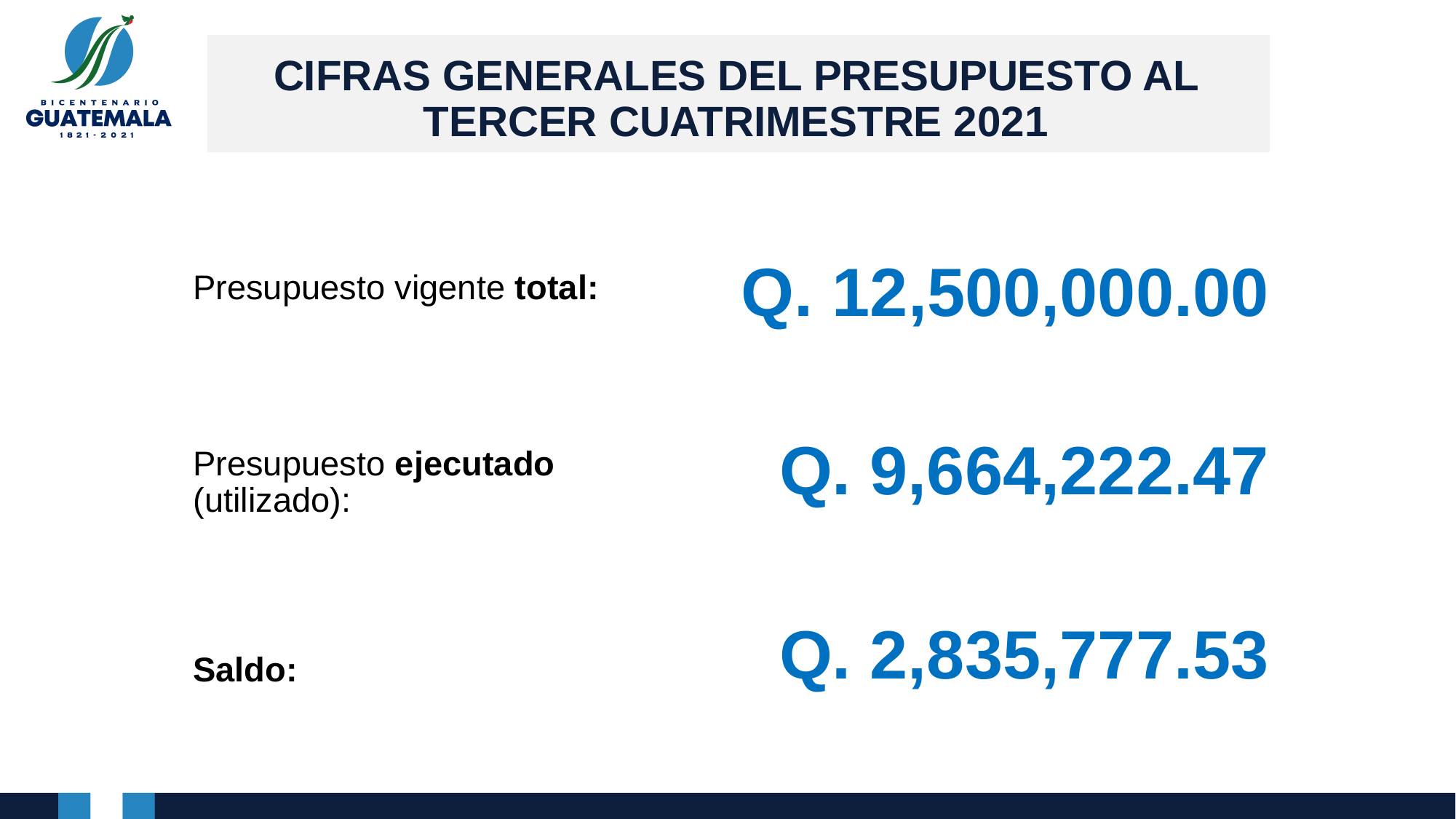

# CIFRAS GENERALES DEL PRESUPUESTO AL TERCER CUATRIMESTRE 2021

Q. 12,500,000.00

Presupuesto vigente total:

Presupuesto ejecutado (utilizado):

Saldo:

Q. 9,664,222.47

Q. 2,835,777.53